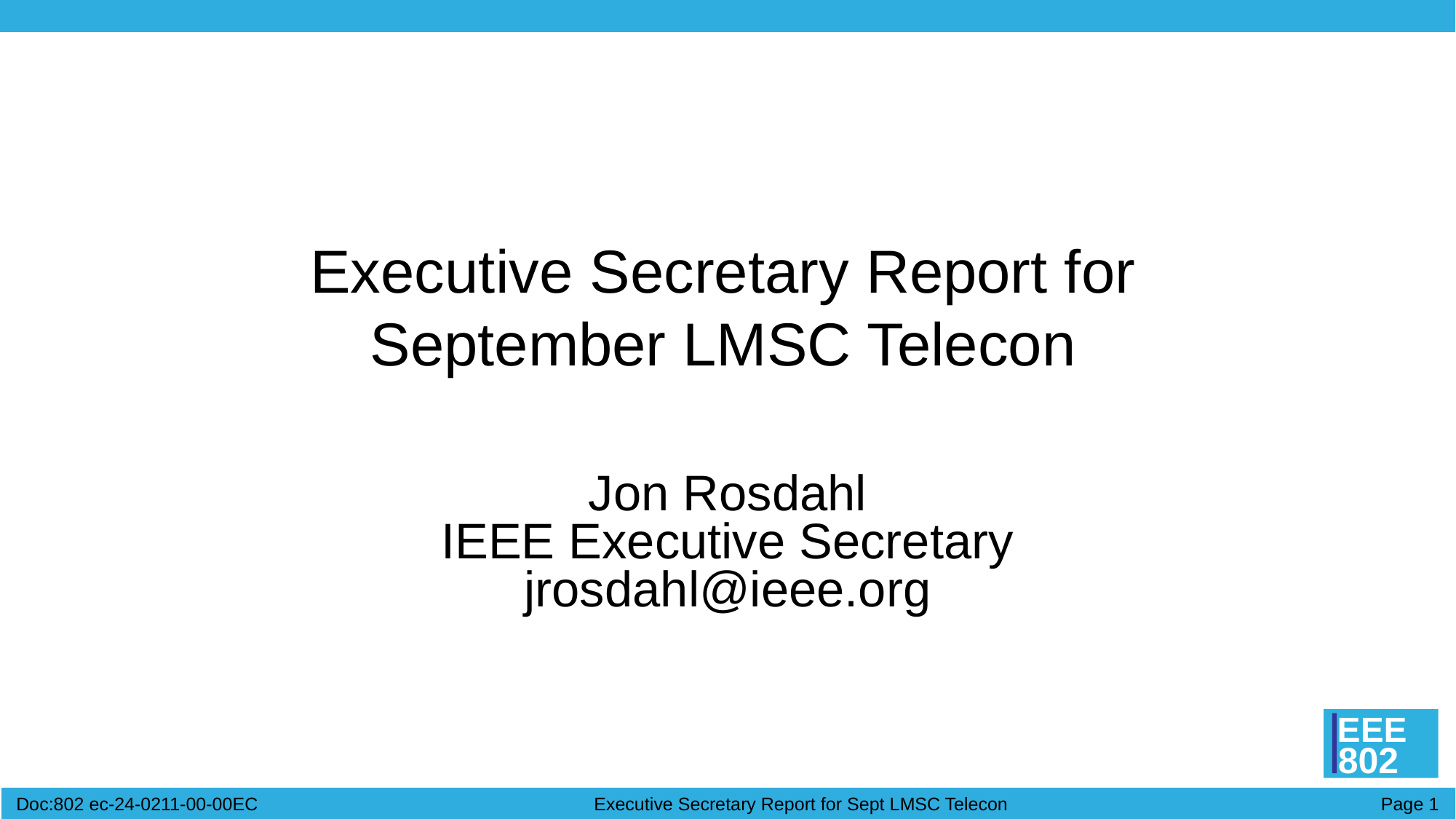

# Executive Secretary Report for September LMSC Telecon
Jon Rosdahl
IEEE Executive Secretary
jrosdahl@ieee.org